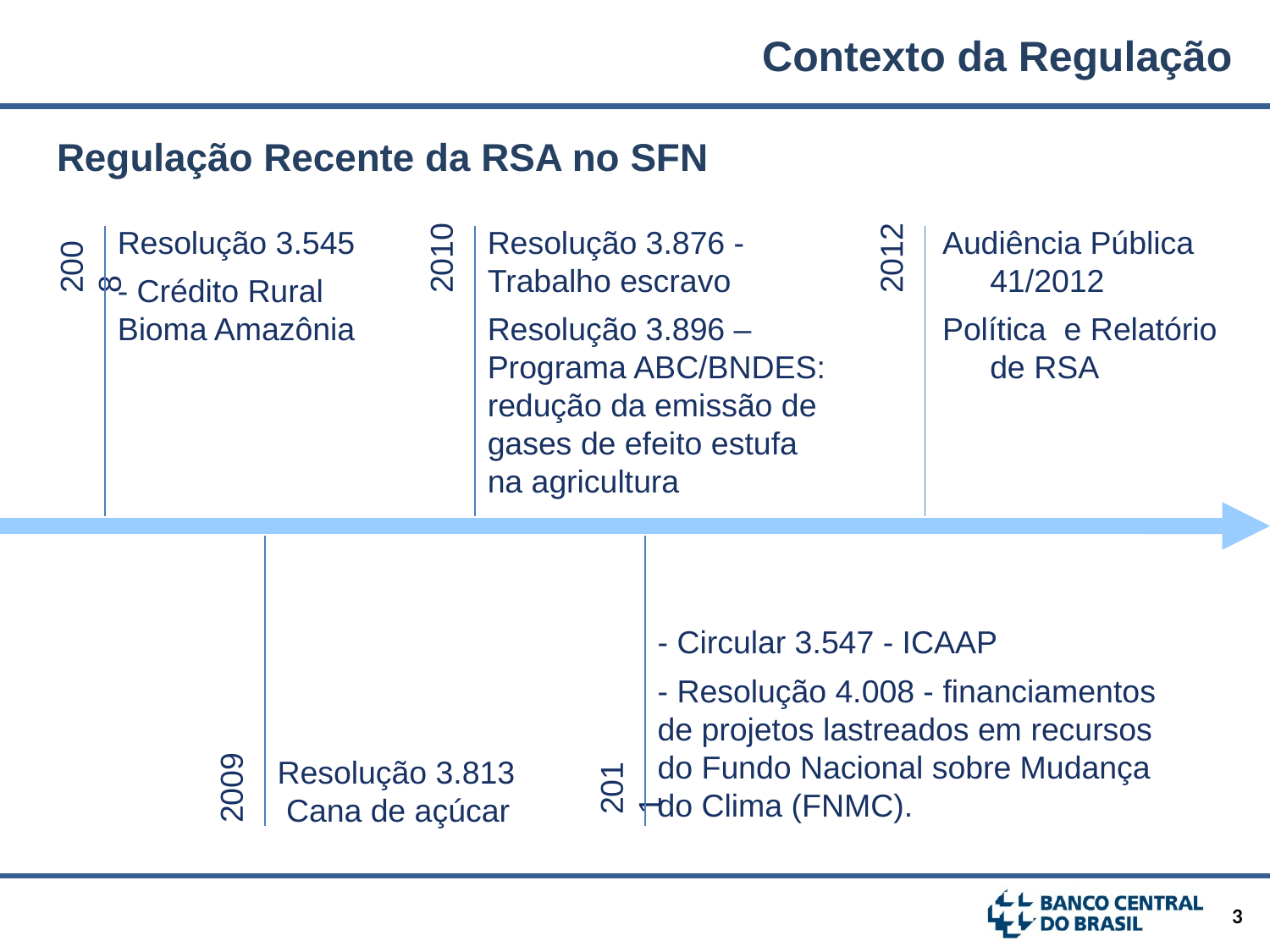

Contexto da Regulação
Regulação Recente da RSA no SFN
2010
2012
2008
Resolução 3.545
- Crédito Rural Bioma Amazônia

Resolução 3.876 - Trabalho escravo
Resolução 3.896 – Programa ABC/BNDES: redução da emissão de gases de efeito estufa na agricultura

Audiência Pública 41/2012
Política  e Relatório de RSA

- Circular 3.547 - ICAAP
- Resolução 4.008 - financiamentos de projetos lastreados em recursos do Fundo Nacional sobre Mudança do Clima (FNMC).

2009
2011
Resolução 3.813       Cana de açúcar